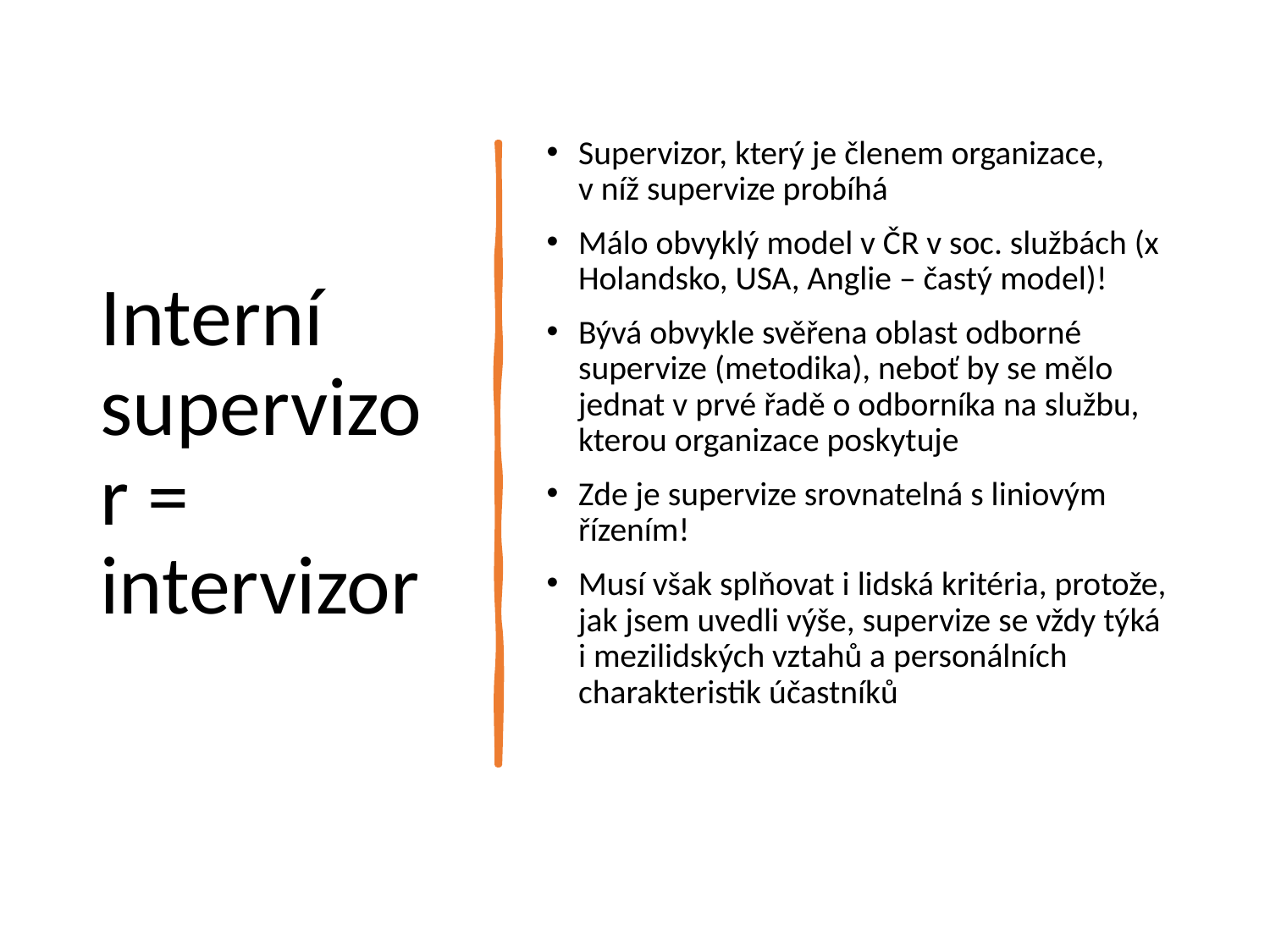

# Interní supervizor = intervizor
Supervizor, který je členem organizace, v níž supervize probíhá
Málo obvyklý model v ČR v soc. službách (x Holandsko, USA, Anglie – častý model)!
Bývá obvykle svěřena oblast odborné supervize (metodika), neboť by se mělo jednat v prvé řadě o odborníka na službu, kterou organizace poskytuje
Zde je supervize srovnatelná s liniovým řízením!
Musí však splňovat i lidská kritéria, protože, jak jsem uvedli výše, supervize se vždy týká i mezilidských vztahů a personálních charakteristik účastníků